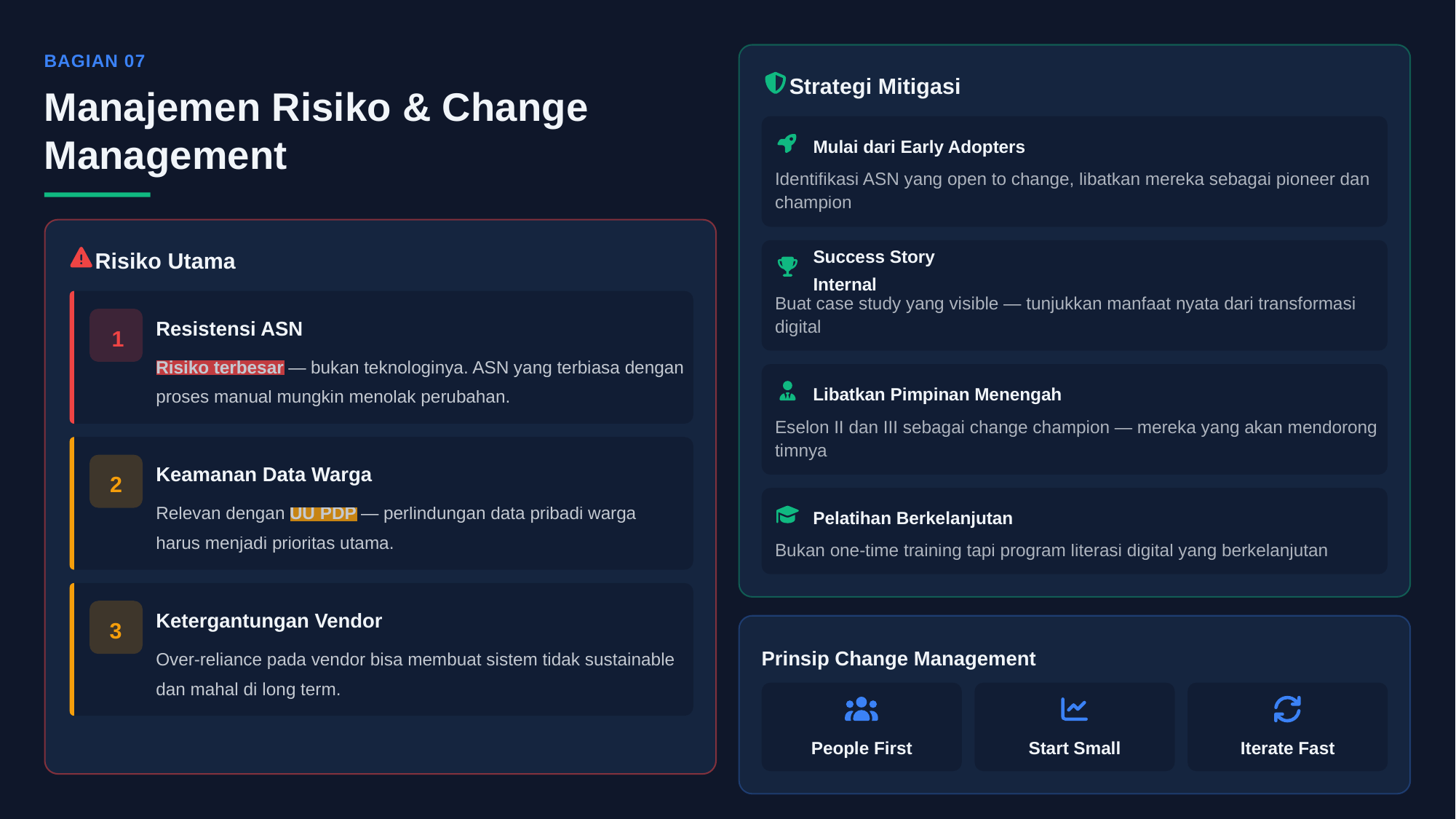

BAGIAN 07

Strategi Mitigasi

Manajemen Risiko & Change Management

Mulai dari Early Adopters

Identifikasi ASN yang open to change, libatkan mereka sebagai pioneer dan champion

Risiko Utama

Success Story Internal

Buat case study yang visible — tunjukkan manfaat nyata dari transformasi digital

Resistensi ASN
1
Risiko terbesar — bukan teknologinya. ASN yang terbiasa dengan proses manual mungkin menolak perubahan.

Libatkan Pimpinan Menengah

Eselon II dan III sebagai change champion — mereka yang akan mendorong timnya

Keamanan Data Warga
2

Relevan dengan UU PDP — perlindungan data pribadi warga harus menjadi prioritas utama.
Pelatihan Berkelanjutan

Bukan one-time training tapi program literasi digital yang berkelanjutan

Ketergantungan Vendor
3

Prinsip Change Management
Over-reliance pada vendor bisa membuat sistem tidak sustainable dan mahal di long term.

People First
Start Small
Iterate Fast